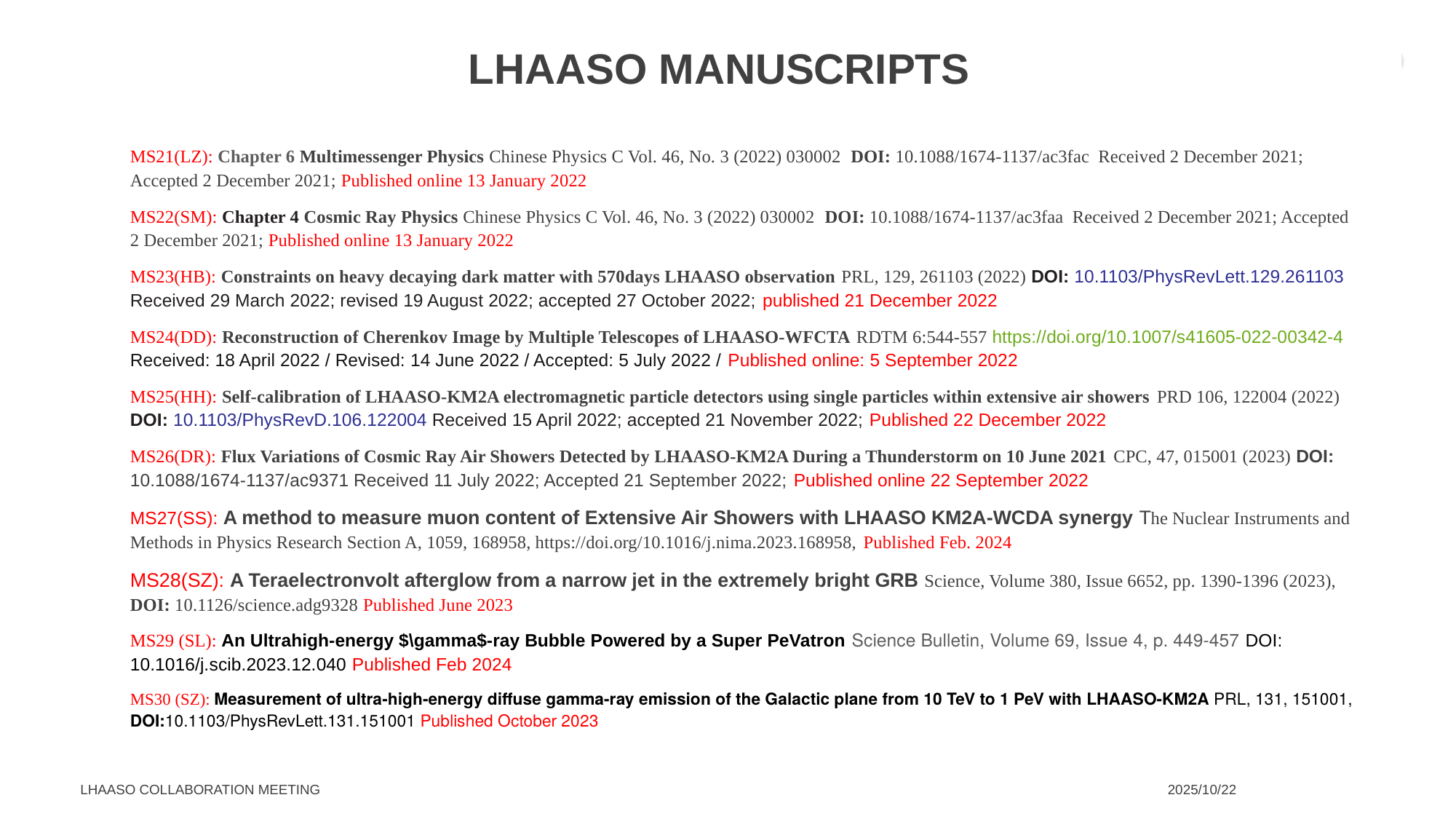

# LHAASO Manuscripts

MS21(LZ): Chapter 6 Multimessenger Physics Chinese Physics C Vol. 46, No. 3 (2022) 030002  DOI: 10.1088/1674-1137/ac3fac  Received 2 December 2021; Accepted 2 December 2021; Published online 13 January 2022
MS22(SM): Chapter 4 Cosmic Ray Physics Chinese Physics C Vol. 46, No. 3 (2022) 030002  DOI: 10.1088/1674-1137/ac3faa  Received 2 December 2021; Accepted 2 December 2021; Published online 13 January 2022
MS23(HB): Constraints on heavy decaying dark matter with 570days LHAASO observation PRL, 129, 261103 (2022) DOI: 10.1103/PhysRevLett.129.261103 Received 29 March 2022; revised 19 August 2022; accepted 27 October 2022; published 21 December 2022
MS24(DD): Reconstruction of Cherenkov Image by Multiple Telescopes of LHAASO-WFCTA RDTM 6:544-557 https://doi.org/10.1007/s41605-022-00342-4 Received: 18 April 2022 / Revised: 14 June 2022 / Accepted: 5 July 2022 / Published online: 5 September 2022
MS25(HH): Self-calibration of LHAASO-KM2A electromagnetic particle detectors using single particles within extensive air showers PRD 106, 122004 (2022) DOI: 10.1103/PhysRevD.106.122004 Received 15 April 2022; accepted 21 November 2022; Published 22 December 2022
MS26(DR): Flux Variations of Cosmic Ray Air Showers Detected by LHAASO-KM2A During a Thunderstorm on 10 June 2021 CPC, 47, 015001 (2023) DOI: 10.1088/1674-1137/ac9371 Received 11 July 2022; Accepted 21 September 2022; Published online 22 September 2022
MS27(SS): A method to measure muon content of Extensive Air Showers with LHAASO KM2A-WCDA synergy The Nuclear Instruments and Methods in Physics Research Section A, 1059, 168958, https://doi.org/10.1016/j.nima.2023.168958, Published Feb. 2024
MS28(SZ): A Teraelectronvolt afterglow from a narrow jet in the extremely bright GRB Science, Volume 380, Issue 6652, pp. 1390-1396 (2023), DOI: 10.1126/science.adg9328 Published June 2023
MS29 (SL): An Ultrahigh-energy $\gamma$-ray Bubble Powered by a Super PeVatron Science Bulletin, Volume 69, Issue 4, p. 449-457 DOI: 10.1016/j.scib.2023.12.040 Published Feb 2024
MS30 (SZ): Measurement of ultra-high-energy diffuse gamma-ray emission of the Galactic plane from 10 TeV to 1 PeV with LHAASO-KM2A PRL, 131, 151001, DOI:10.1103/PhysRevLett.131.151001 Published October 2023

LHAASO Collaboration Meeting
2025/10/22
7